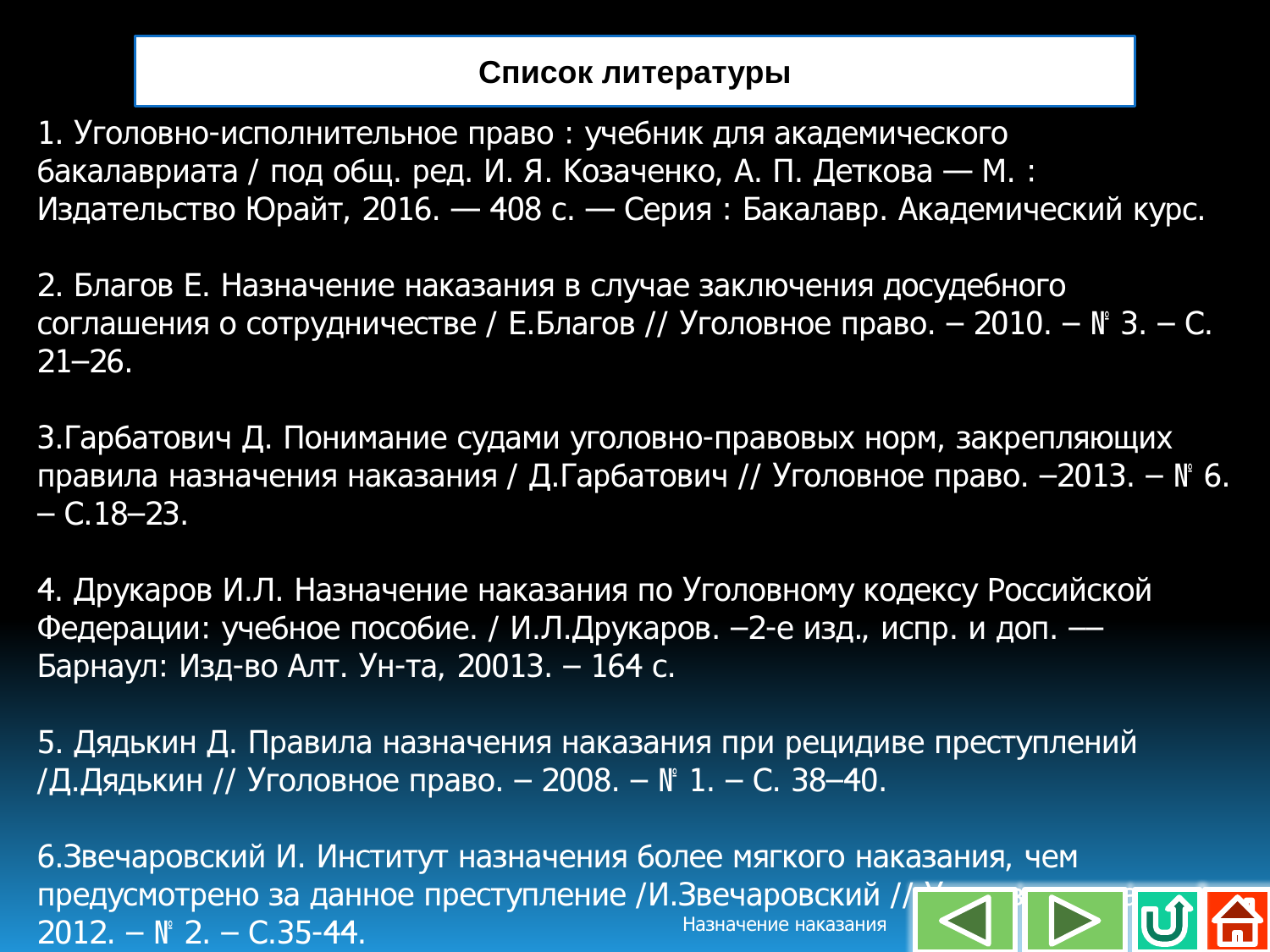

Список литературы
1. Уголовно-исполнительное право : учебник для академического бакалавриата / под общ. ред. И. Я. Козаченко, А. П. Деткова — М. : Издательство Юрайт, 2016. — 408 с. — Серия : Бакалавр. Академический курс.

2. Благов Е. Назначение наказания в случае заключения досудебного соглашения о сотрудничестве / Е.Благов // Уголовное право. – 2010. – № 3. – С. 21–26.

3.Гарбатович Д. Понимание судами уголовно-правовых норм, закрепляющих правила назначения наказания / Д.Гарбатович // Уголовное право. –2013. – № 6. – С.18–23.

4. Друкаров И.Л. Назначение наказания по Уголовному кодексу Российской Федерации: учебное пособие. / И.Л.Друкаров. –2-е изд., испр. и доп. –– Барнаул: Изд-во Алт. Ун-та, 20013. – 164 с.

5. Дядькин Д. Правила назначения наказания при рецидиве преступлений /Д.Дядькин // Уголовное право. – 2008. – № 1. – С. 38–40.

6.Звечаровский И. Институт назначения более мягкого наказания, чем предусмотрено за данное преступление /И.Звечаровский // Уголовное право. – 2012. – № 2. – С.35-44.

Назначение наказания